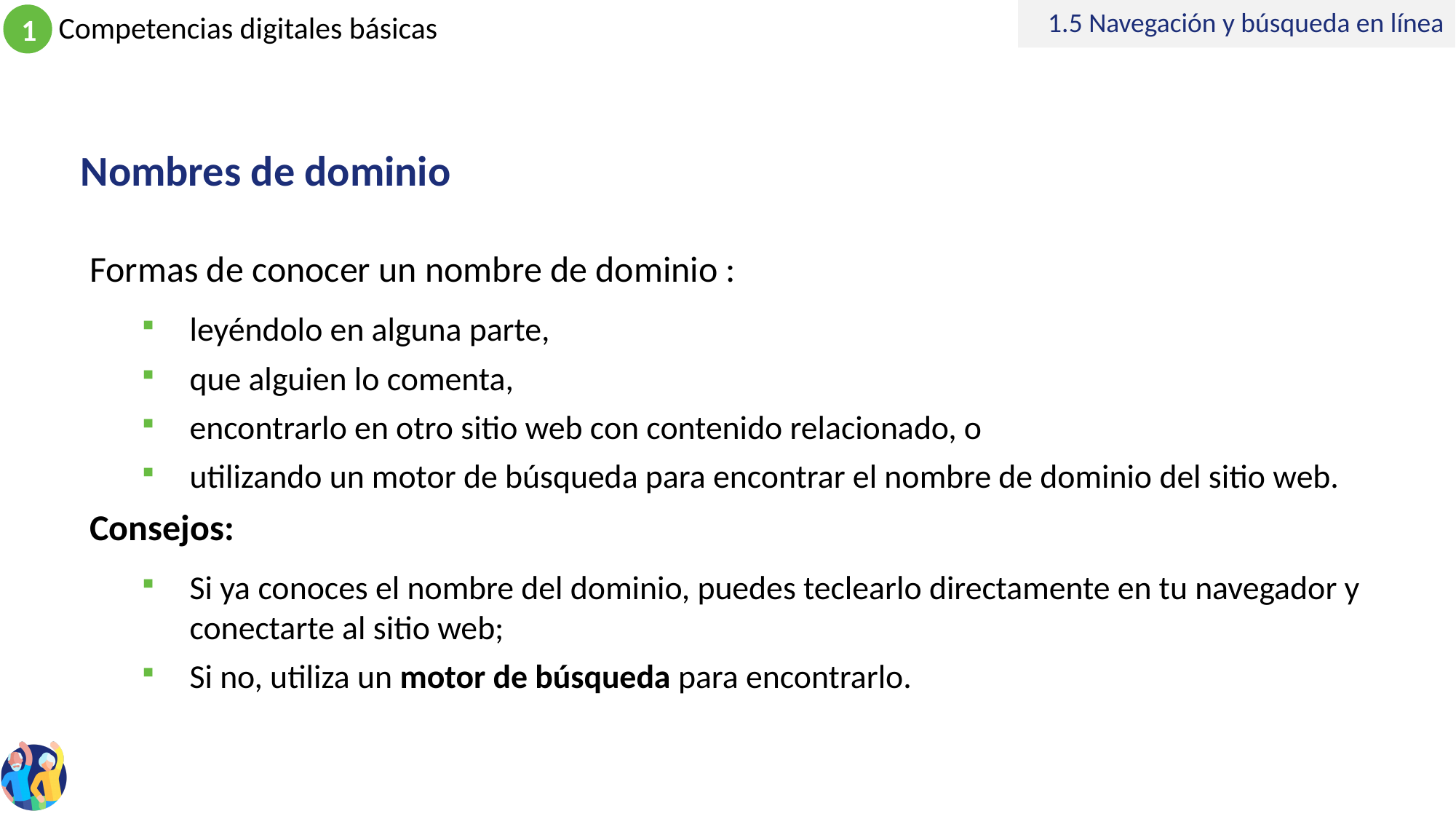

1.5 Navegación y búsqueda en línea
# Nombres de dominio
Formas de conocer un nombre de dominio :
leyéndolo en alguna parte,
que alguien lo comenta,
encontrarlo en otro sitio web con contenido relacionado, o
utilizando un motor de búsqueda para encontrar el nombre de dominio del sitio web.
Consejos:
Si ya conoces el nombre del dominio, puedes teclearlo directamente en tu navegador y conectarte al sitio web;
Si no, utiliza un motor de búsqueda para encontrarlo.